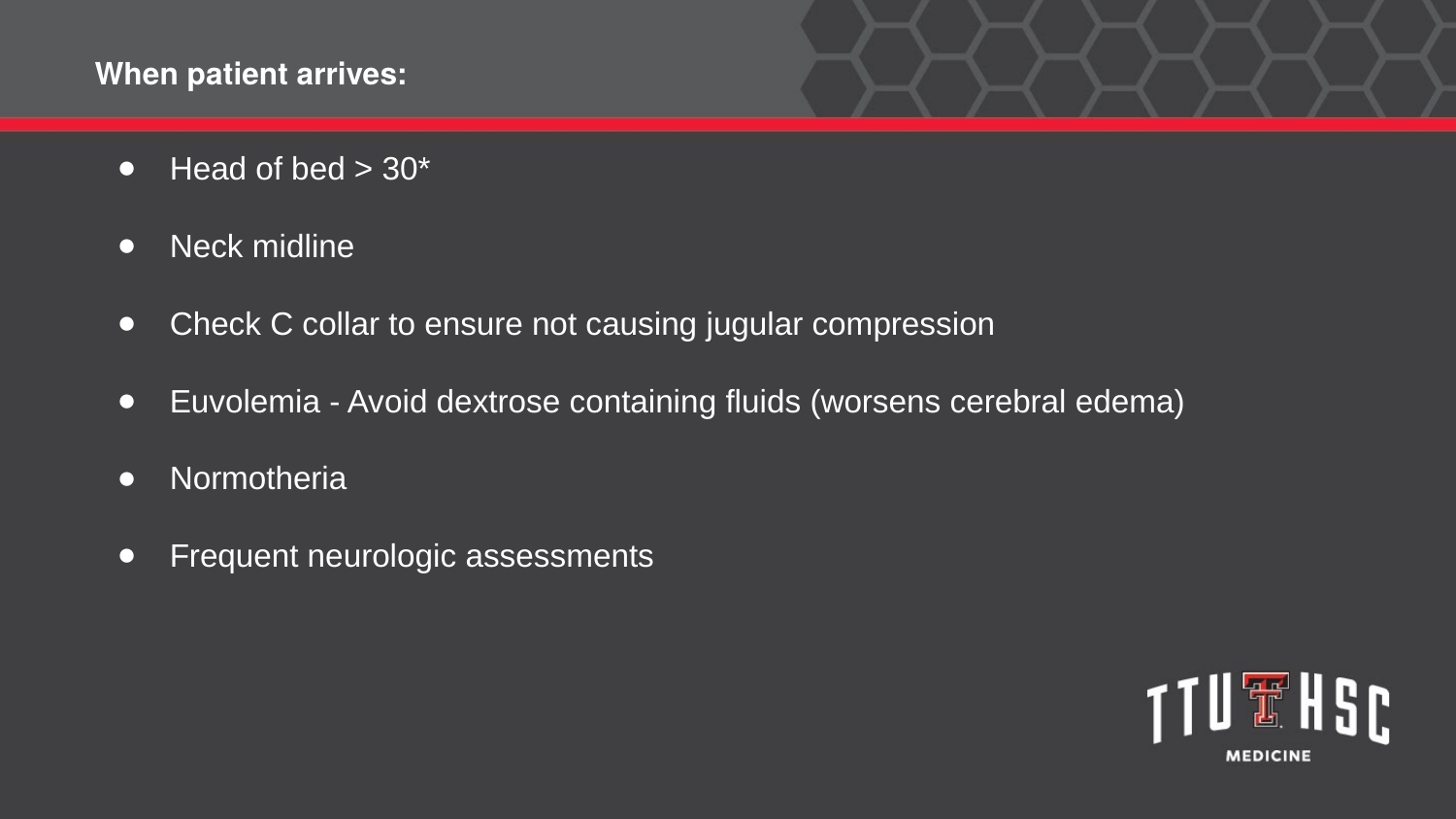

When patient arrives:
Head of bed > 30*

Neck midline

Check C collar to ensure not causing jugular compression

Euvolemia - Avoid dextrose containing fluids (worsens cerebral edema)

Normotheria

Frequent neurologic assessments